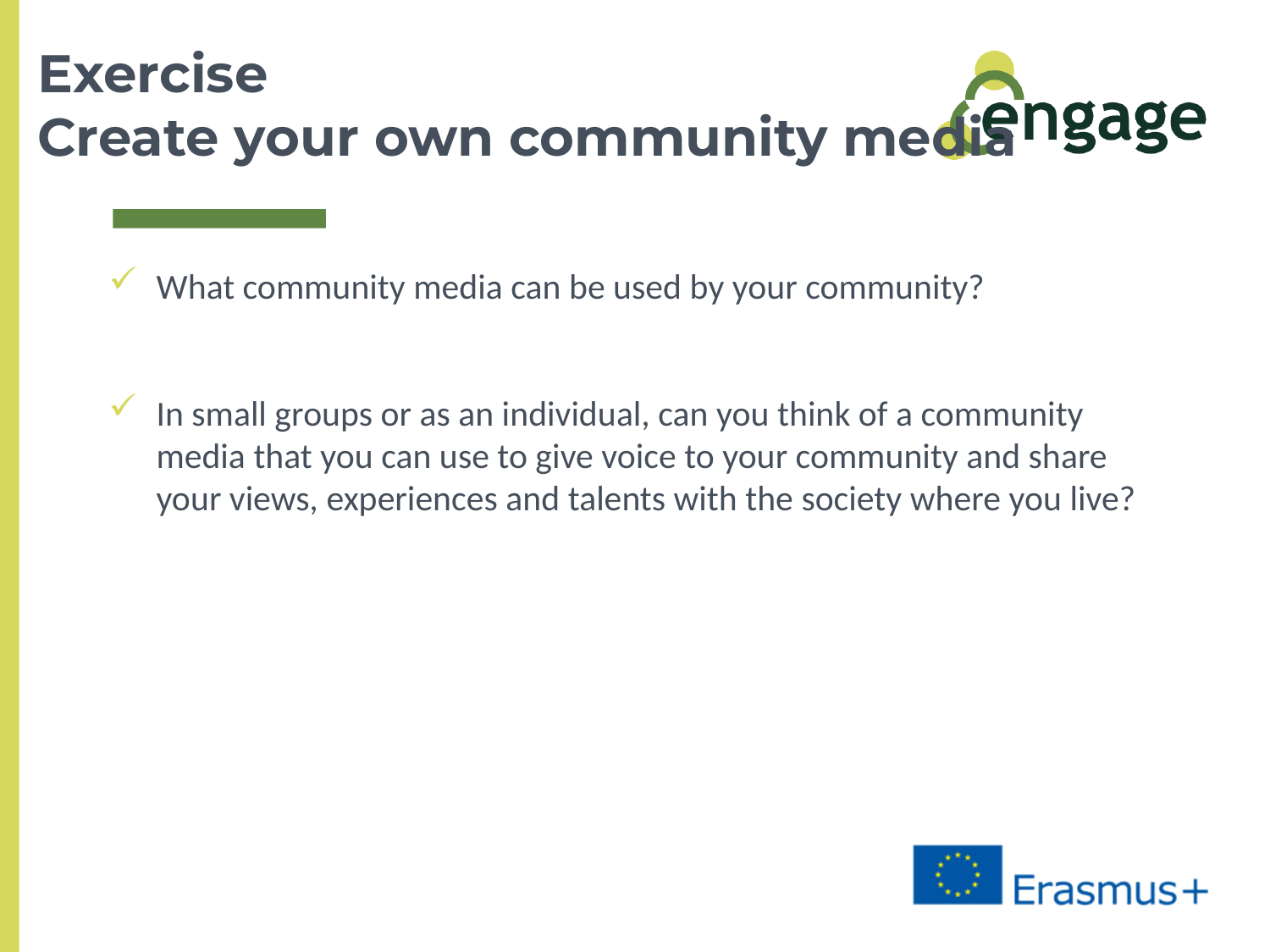

# Exercise Create your own community media
What community media can be used by your community?

In small groups or as an individual, can you think of a community media that you can use to give voice to your community and share your views, experiences and talents with the society where you live?